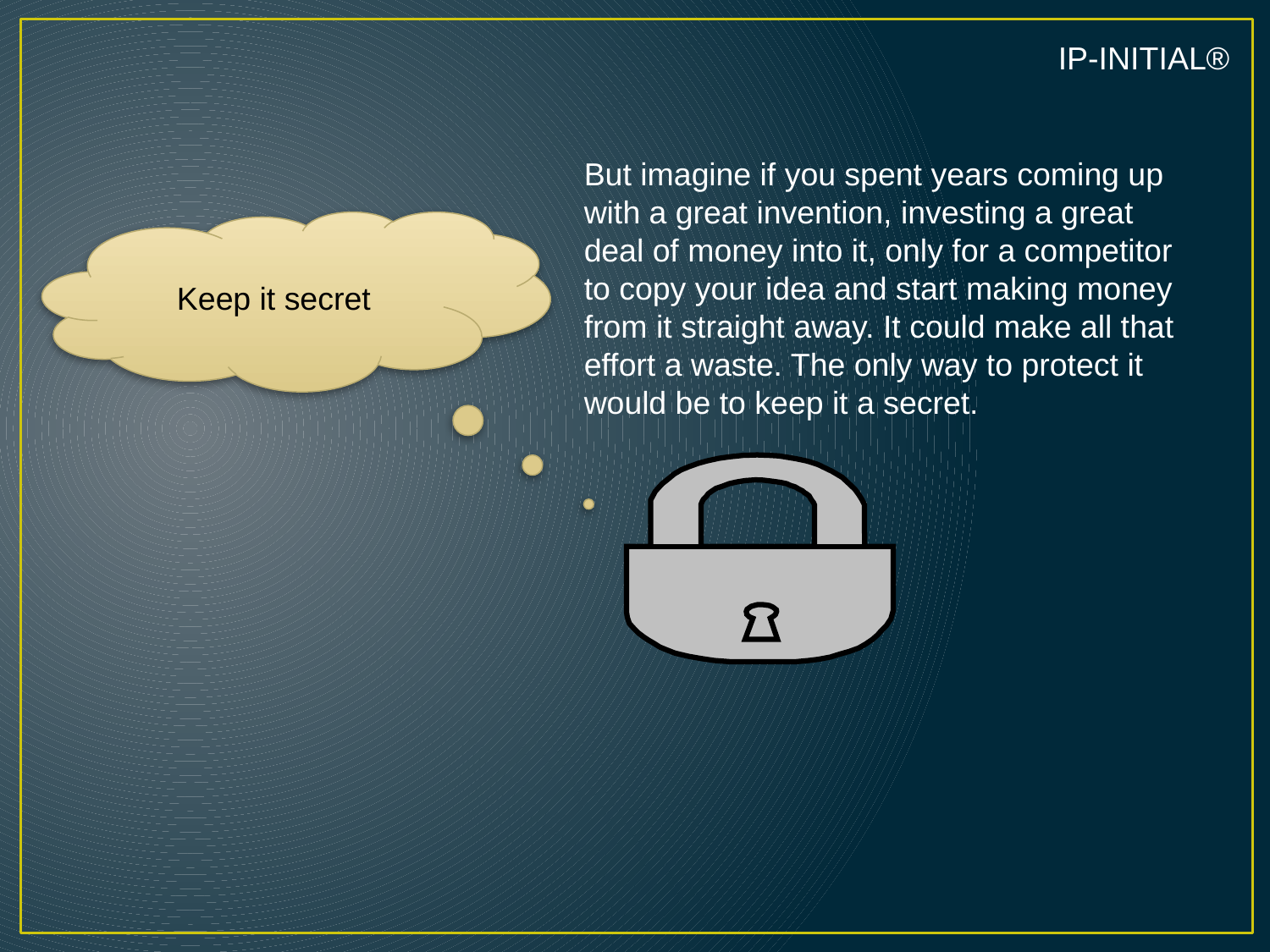

IP-INITIAL®
But imagine if you spent years coming up with a great invention, investing a great deal of money into it, only for a competitor to copy your idea and start making money from it straight away. It could make all that effort a waste. The only way to protect it would be to keep it a secret.
Keep it secret